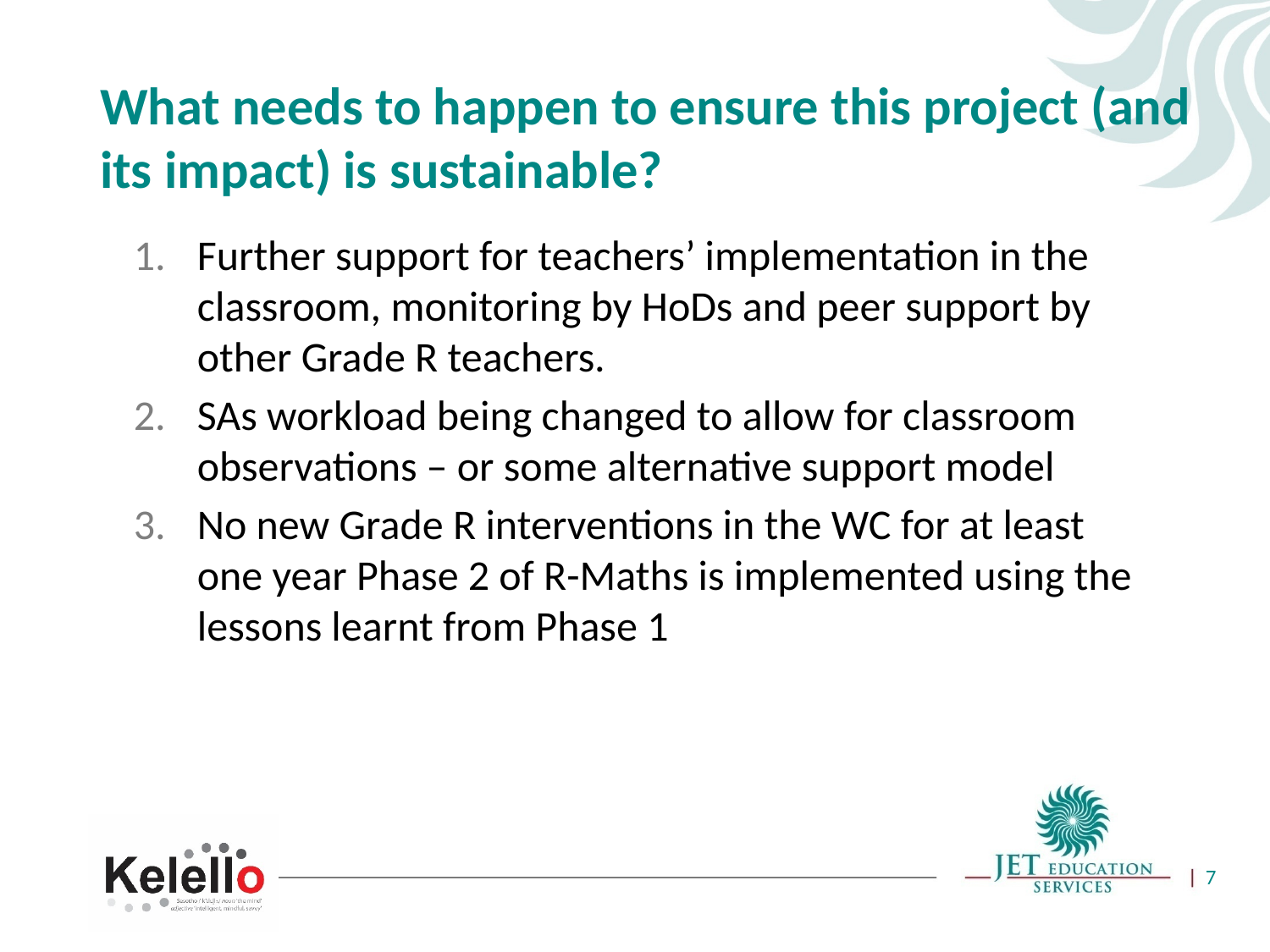

# What needs to happen to ensure this project (and its impact) is sustainable?
Further support for teachers’ implementation in the classroom, monitoring by HoDs and peer support by other Grade R teachers.
SAs workload being changed to allow for classroom observations – or some alternative support model
No new Grade R interventions in the WC for at least one year Phase 2 of R-Maths is implemented using the lessons learnt from Phase 1

7